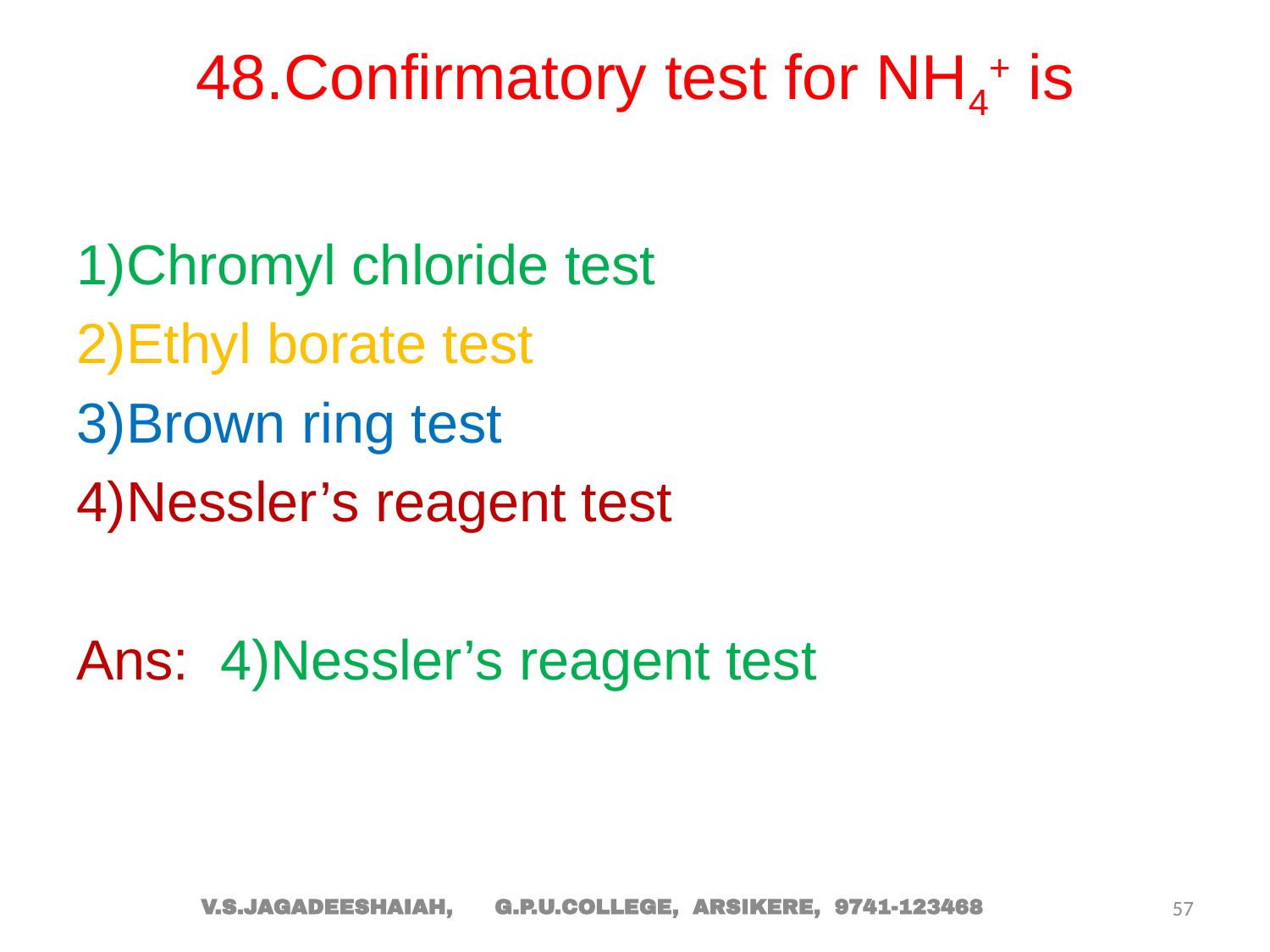

# 48.Confirmatory test for NH4+ is
1)Chromyl chloride test
2)Ethyl borate test
3)Brown ring test
4)Nessler’s reagent test

Ans:  4)Nessler’s reagent test

V.S.JAGADEESHAIAH,      G.P.U.COLLEGE,  ARSIKERE,  9741-123468
57